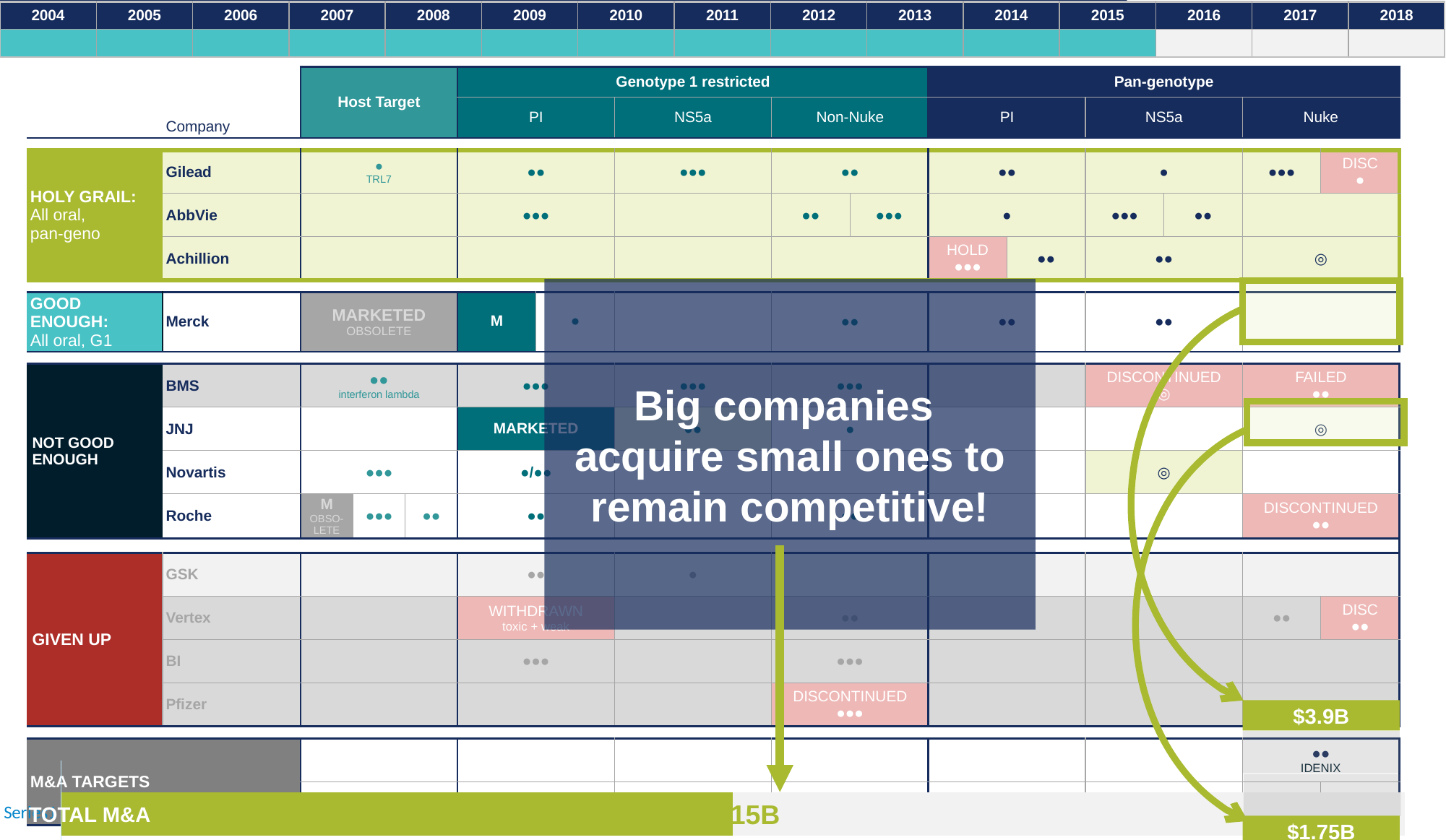

| 2004 | 2005 | 2006 | 2007 | 2008 | 2009 | 2010 | 2011 | 2012 | 2013 | 2014 | 2015 | 2016 | 2017 | 2018 |
| --- | --- | --- | --- | --- | --- | --- | --- | --- | --- | --- | --- | --- | --- | --- |
|  |  |  |  |  |  |  |  |  |  |  |  |  |  |  |
|  |  | Host Target |  |  | Genotype 1 restricted |  |  |  |  | Pan-genotype |  |  |  |  |  |
| --- | --- | --- | --- | --- | --- | --- | --- | --- | --- | --- | --- | --- | --- | --- | --- |
|  |  |  |  |  | PI |  | NS5a | Non-Nuke |  | PI |  | NS5a |  | Nuke |  |
|  | Company |  |  |  | PI |  | NS5a | Non-Nuke |  | PI |  | NS5a |  | Nuke |  |
|  |  |  |  |  |  |  |  |  |  |  |  |  |  |  |  |
| HOLY GRAIL: All oral, pan-geno | Gilead | ● TRL7 |  |  | ●● |  | ●●● | ●● |  | ●● |  | ● |  | ●●● | DISC ● |
|  | AbbVie |  |  |  | ●●● |  |  | ●● | ●●● | ● |  | ●●● | ●● |  |  |
|  | Achillion |  |  |  |  |  |  |  |  | HOLD ●●● | ●● | ●● |  | ◎ |  |
|  |  |  |  |  |  |  |  |  |  |  |  |  |  |  |  |
| GOOD ENOUGH: All oral, G1 | Merck | MARKETED OBSOLETE |  |  | M | ● |  | ●● |  | ●● |  | ●● |  |  |  |
|  |  |  |  |  |  |  |  |  |  |  |  |  |  |  |  |
| NOT GOOD ENOUGH | BMS | ●● interferon lambda |  |  | ●●● |  | ●●● | ●●● |  |  |  | DISCONTINUED ◎ |  | FAILED ●● |  |
|  | JNJ |  |  |  | MARKETED |  | ●● | ● |  |  |  |  |  | ◎ |  |
|  | Novartis | ●●● |  |  | ●/●● |  |  |  |  |  |  | ◎ |  |  |  |
|  | Roche | M OBSO-LETE | ●●● | ●● | ●● |  |  | ●● |  |  |  |  |  | DISCONTINUED ●● |  |
|  |  |  |  |  |  |  |  |  |  |  |  |  |  |  |  |
| GIVEN UP | GSK |  |  |  | ●● |  | ● |  |  |  |  |  |  |  |  |
|  | Vertex |  |  |  | WITHDRAWN toxic + weak |  |  | ●● |  |  |  |  |  | ●● | DISC ●● |
|  | BI |  |  |  | ●●● |  |  | ●●● |  |  |  |  |  |  |  |
|  | Pfizer |  |  |  |  |  |  | DISCONTINUED ●●● |  |  |  |  |  |  |  |
|  |  |  |  |  |  |  |  |  |  |  |  |  |  |  |  |
| M&A TARGETS |  |  |  |  |  |  |  |  |  |  |  |  |  | ●● IDENIX |  |
|  |  |  |  |  |  |  |  |  |  |  |  |  |  | ◎ ALIOS | ◎ ALIOS |
Big companies
acquire small ones to remain competitive!

$3.9B

$1.75B

### Chart

| Category | Column1 | Column2 |
|---|---|---|
|  | 15.0 | 15.0 |
$15B
TOTAL M&A